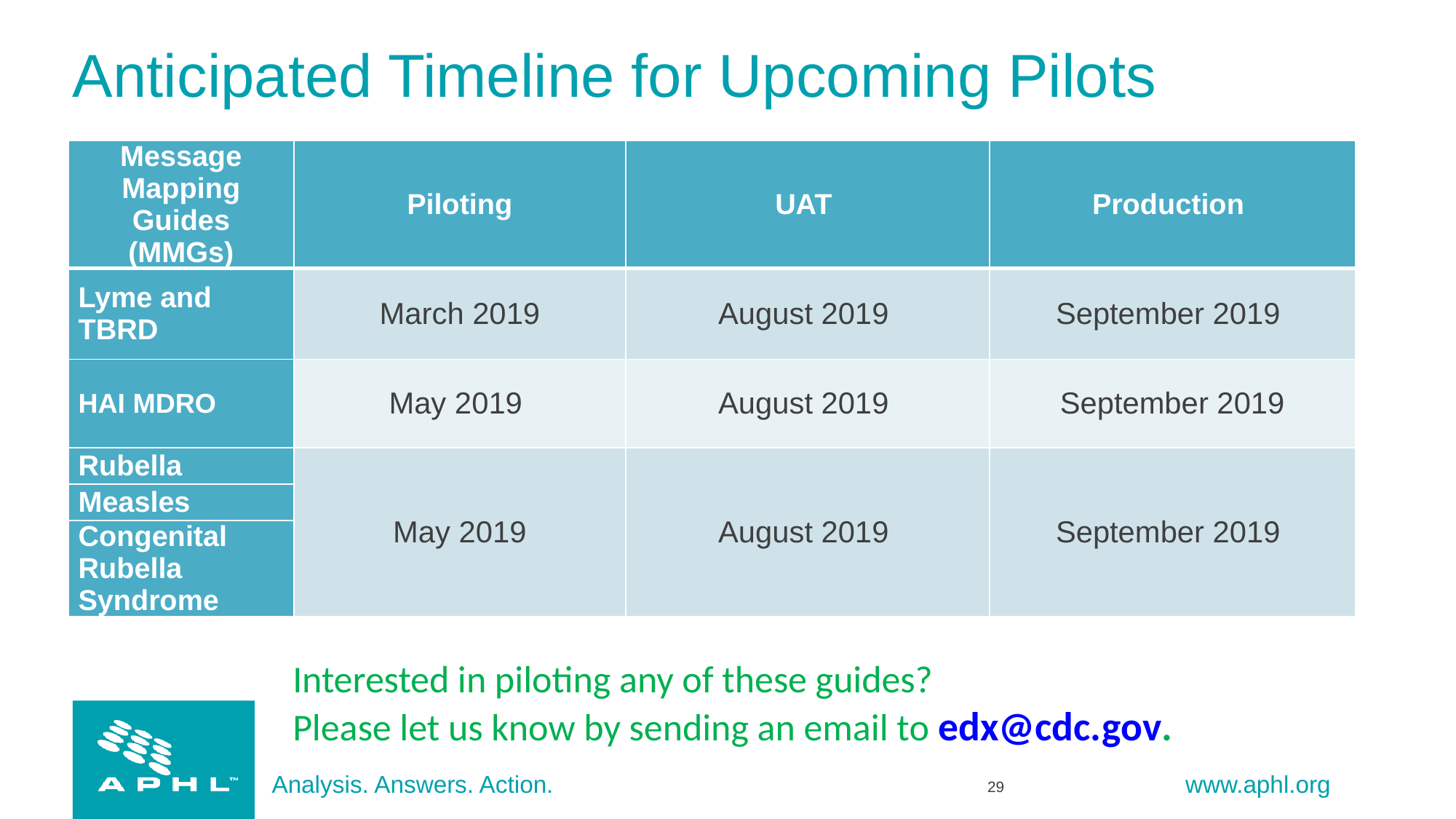

# Anticipated Timeline for Upcoming Pilots
| Message Mapping Guides (MMGs) | Piloting | UAT | Production |
| --- | --- | --- | --- |
| Lyme and TBRD | March 2019 | August 2019 | September 2019 |
| HAI MDRO | May 2019 | August 2019 | September 2019 |
| Rubella | May 2019 | August 2019 | September 2019 |
| Measles |  |  |  |
| Congenital Rubella Syndrome |  |  |  |
Interested in piloting any of these guides?
Please let us know by sending an email to edx@cdc.gov.
29